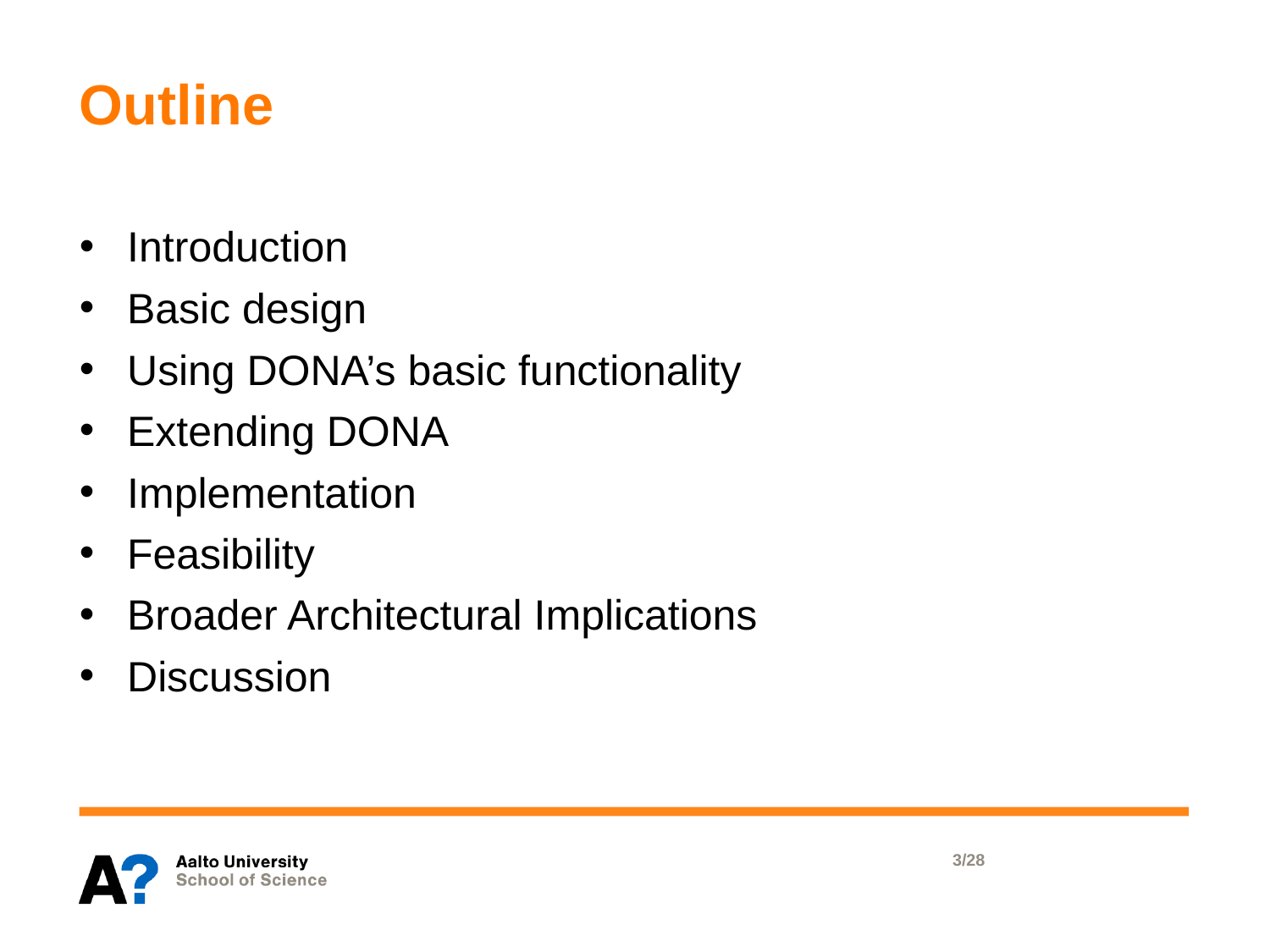

# Outline
Introduction
Basic design
Using DONA’s basic functionality
Extending DONA
Implementation
Feasibility
Broader Architectural Implications
Discussion

3/28